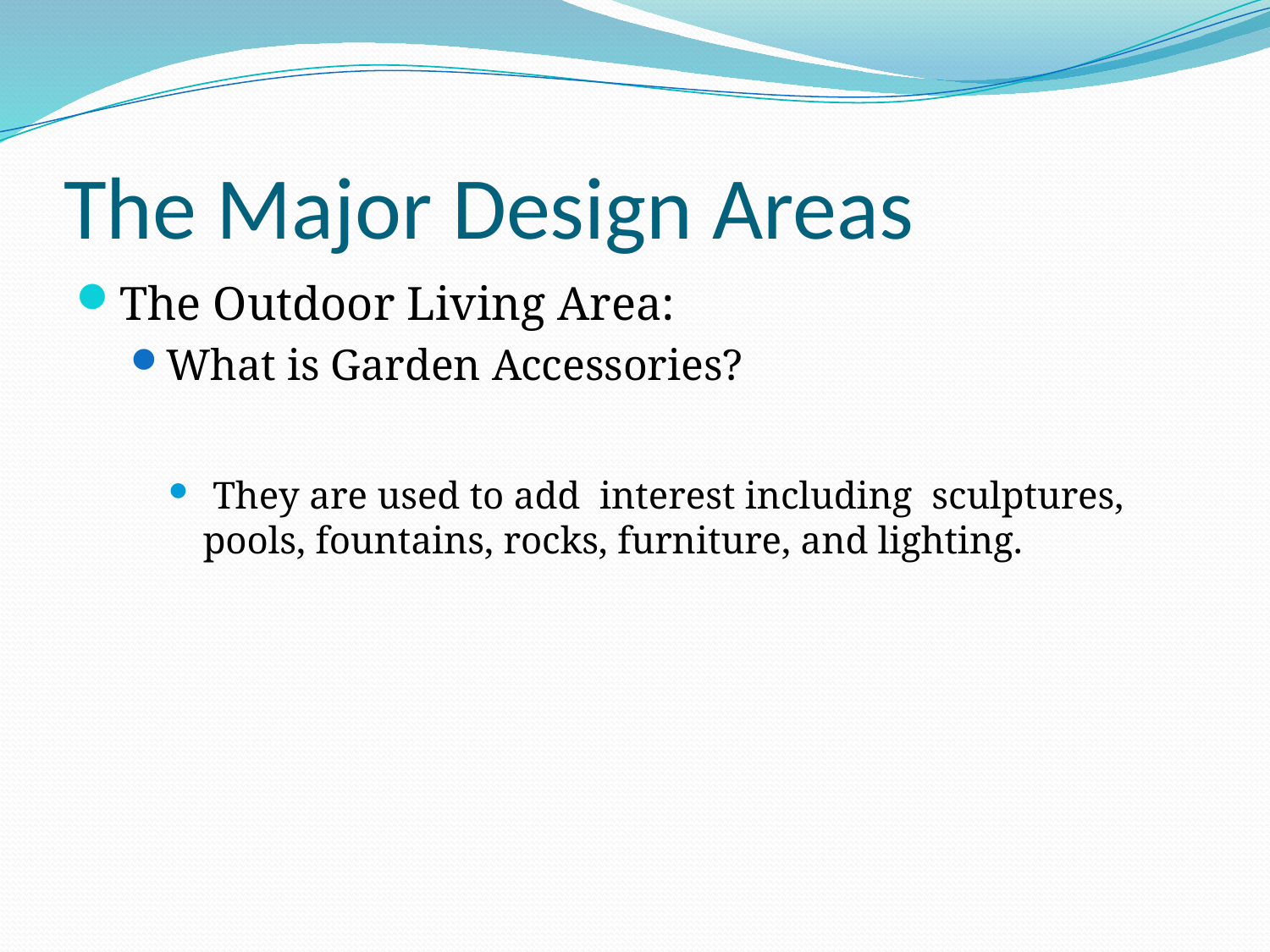

# The Major Design Areas
The Outdoor Living Area:
What is Garden Accessories?

 They are used to add  interest including  sculptures, pools, fountains, rocks, furniture, and lighting.